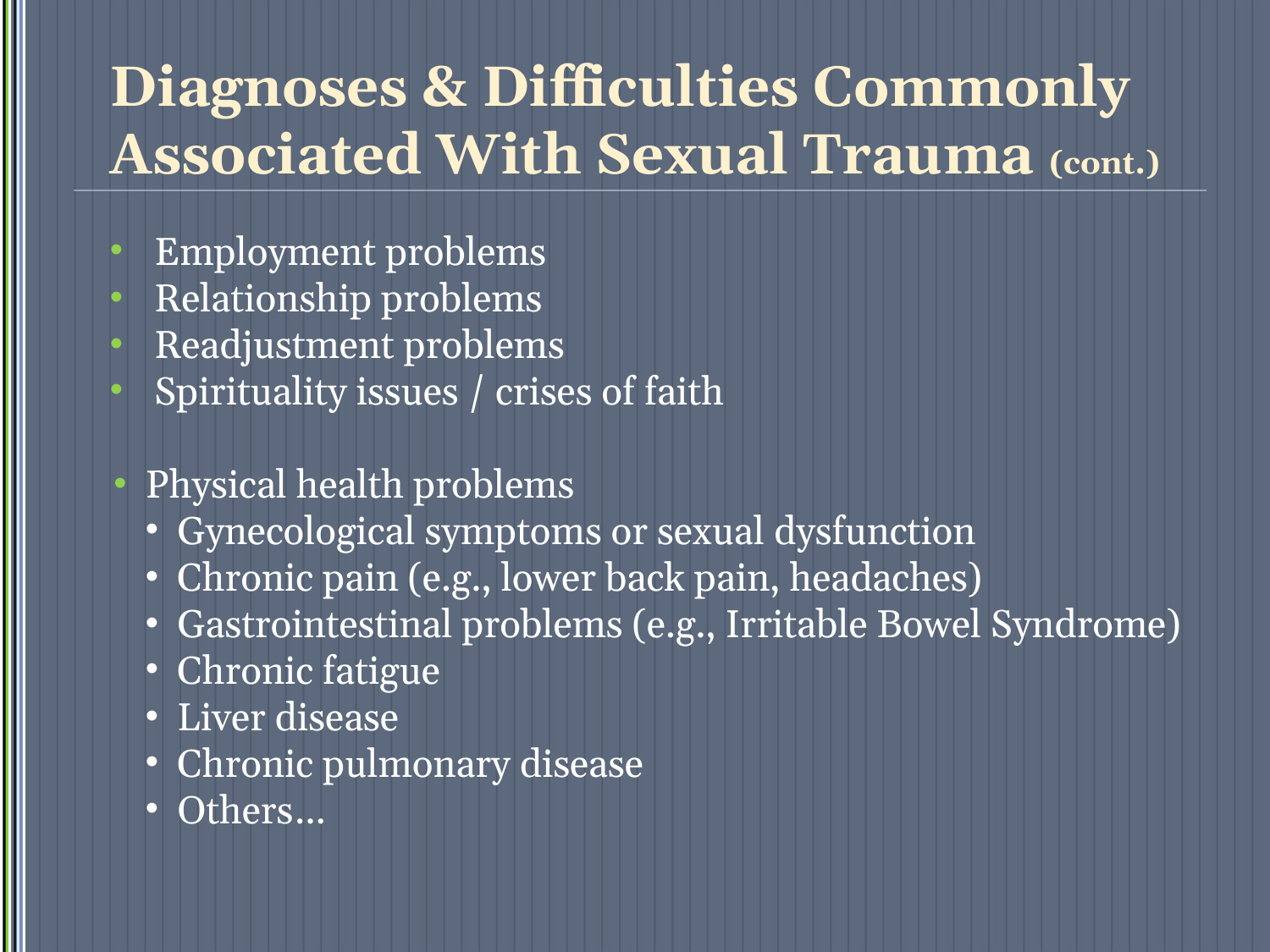

# Diagnoses & Difficulties Commonly Associated With Sexual Trauma (cont.)
Employment problems
Relationship problems
Readjustment problems
Spirituality issues / crises of faith

Physical health problems
Gynecological symptoms or sexual dysfunction
Chronic pain (e.g., lower back pain, headaches)
Gastrointestinal problems (e.g., Irritable Bowel Syndrome)
Chronic fatigue
Liver disease
Chronic pulmonary disease
Others…